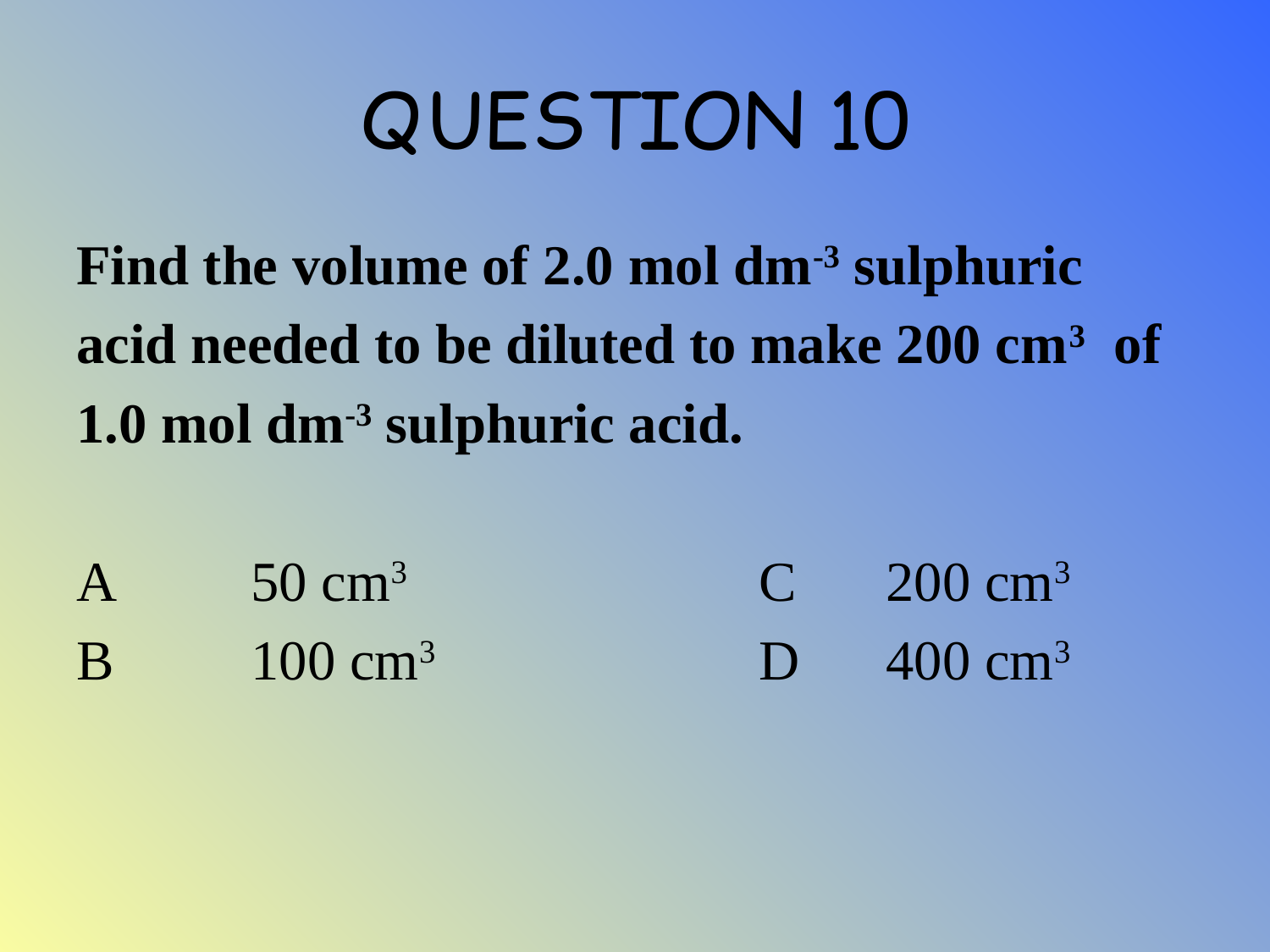

# QUESTION 10
Find the volume of 2.0 mol dm-3 sulphuric
acid needed to be diluted to make 200 cm3  of
1.0 mol dm-3 sulphuric acid.

A		50 cm3			C	200 cm3
B		100 cm3			D	400 cm3